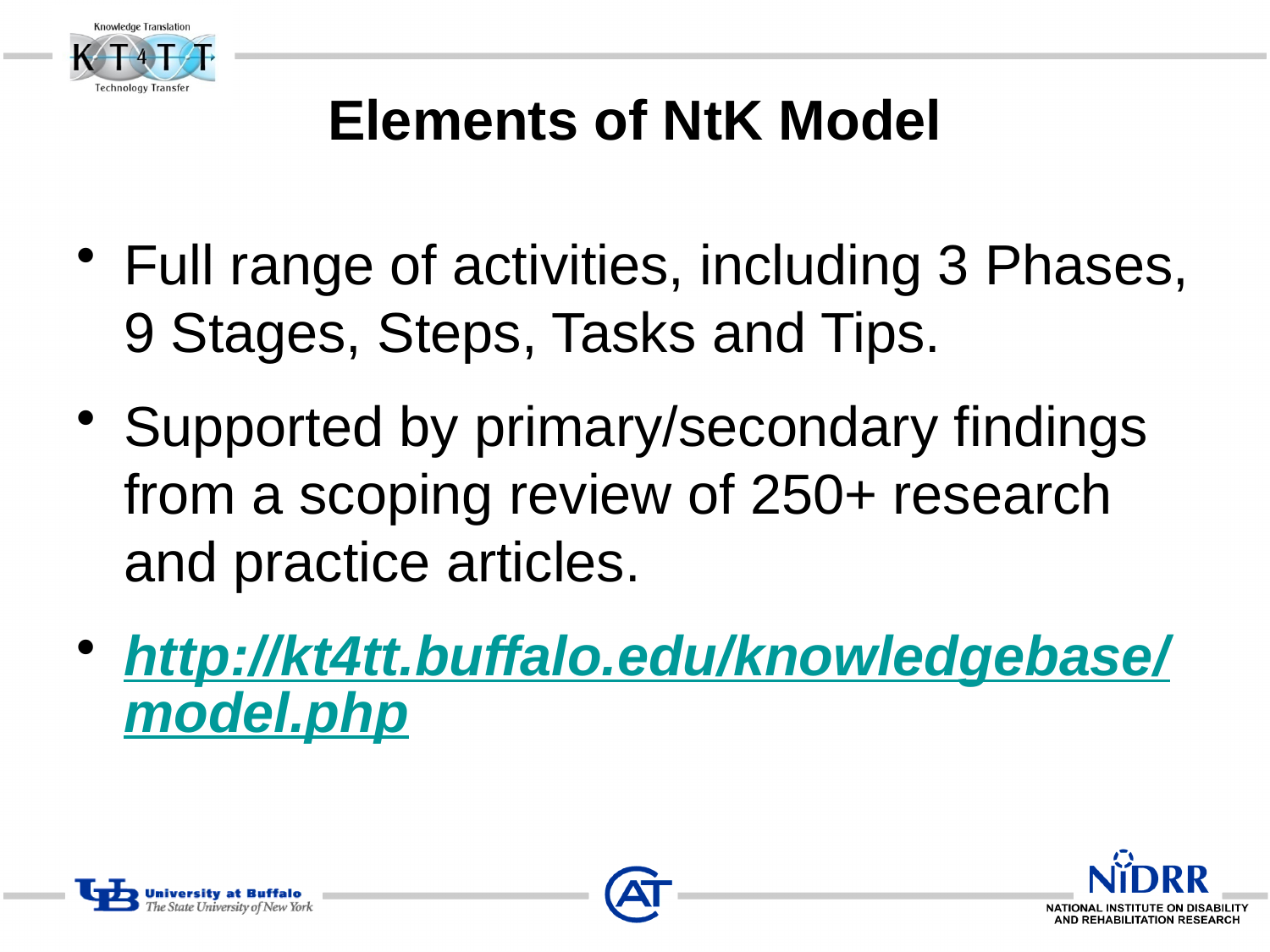

# Elements of NtK Model
Full range of activities, including 3 Phases, 9 Stages, Steps, Tasks and Tips.
Supported by primary/secondary findings from a scoping review of 250+ research and practice articles.
http://kt4tt.buffalo.edu/knowledgebase/model.php